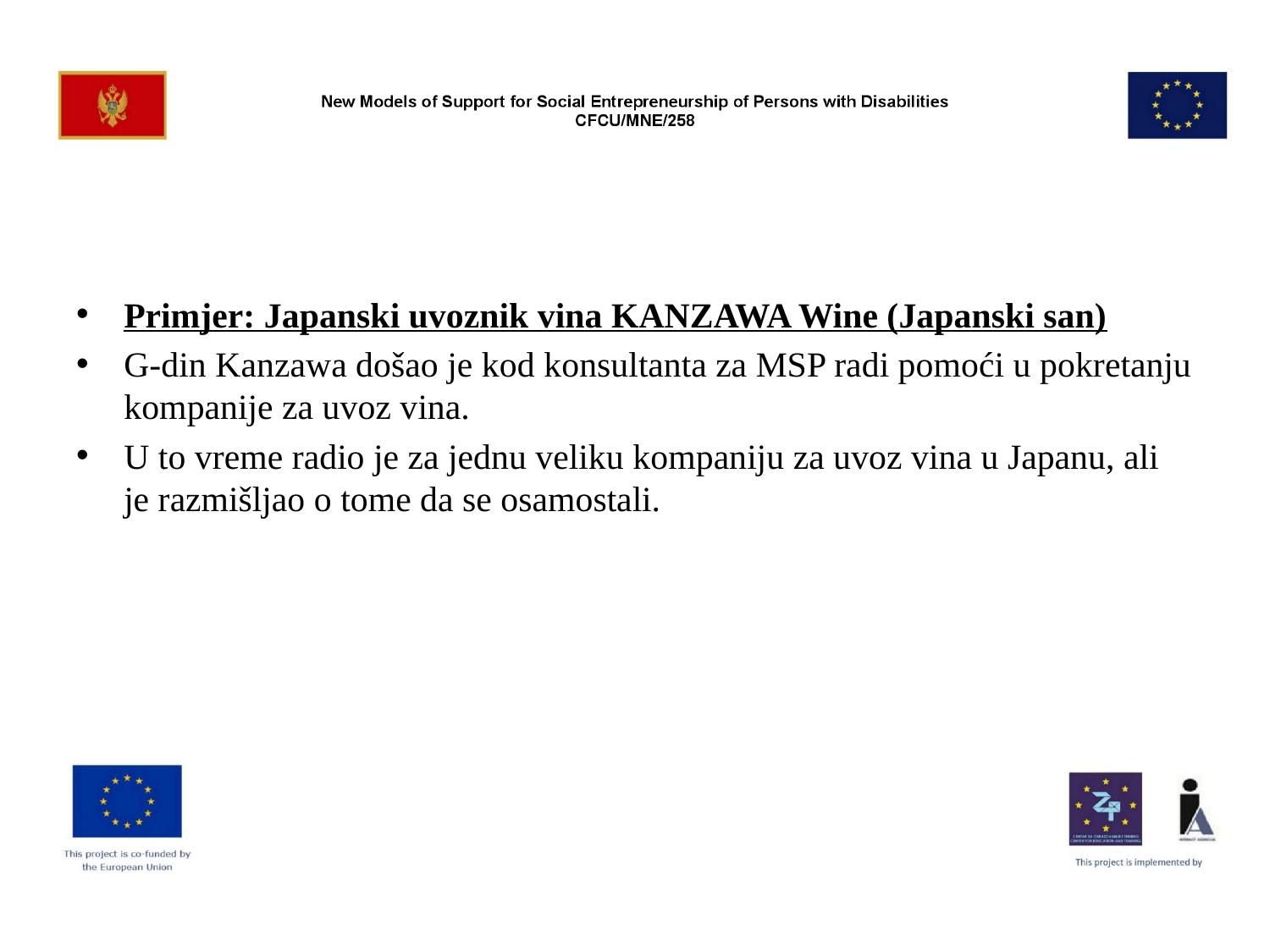

#
Primjer: Japanski uvoznik vina KANZAWA Wine (Japanski san)
G-din Kanzawa došao je kod konsultanta za MSP radi pomoći u pokretanju kompanije za uvoz vina.
U to vreme radio je za jednu veliku kompaniju za uvoz vina u Japanu, ali je razmišljao o tome da se osamostali.